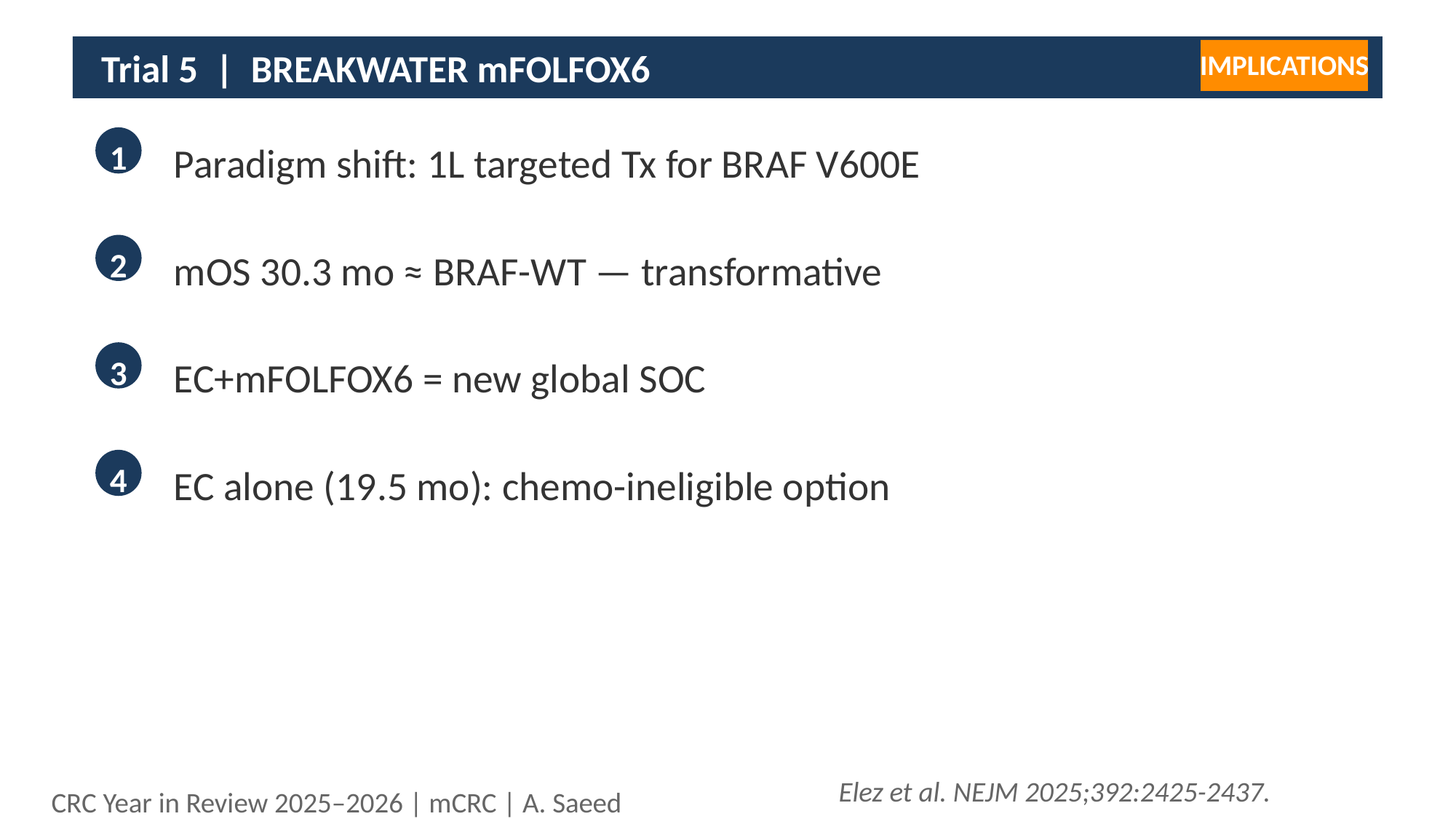

Trial 5  |  BREAKWATER mFOLFOX6

IMPLICATIONS

1
Paradigm shift: 1L targeted Tx for BRAF V600E

2
mOS 30.3 mo ≈ BRAF-WT — transformative

3
EC+mFOLFOX6 = new global SOC

4
EC alone (19.5 mo): chemo-ineligible option
Elez et al. NEJM 2025;392:2425-2437.
CRC Year in Review 2025–2026 | mCRC | A. Saeed